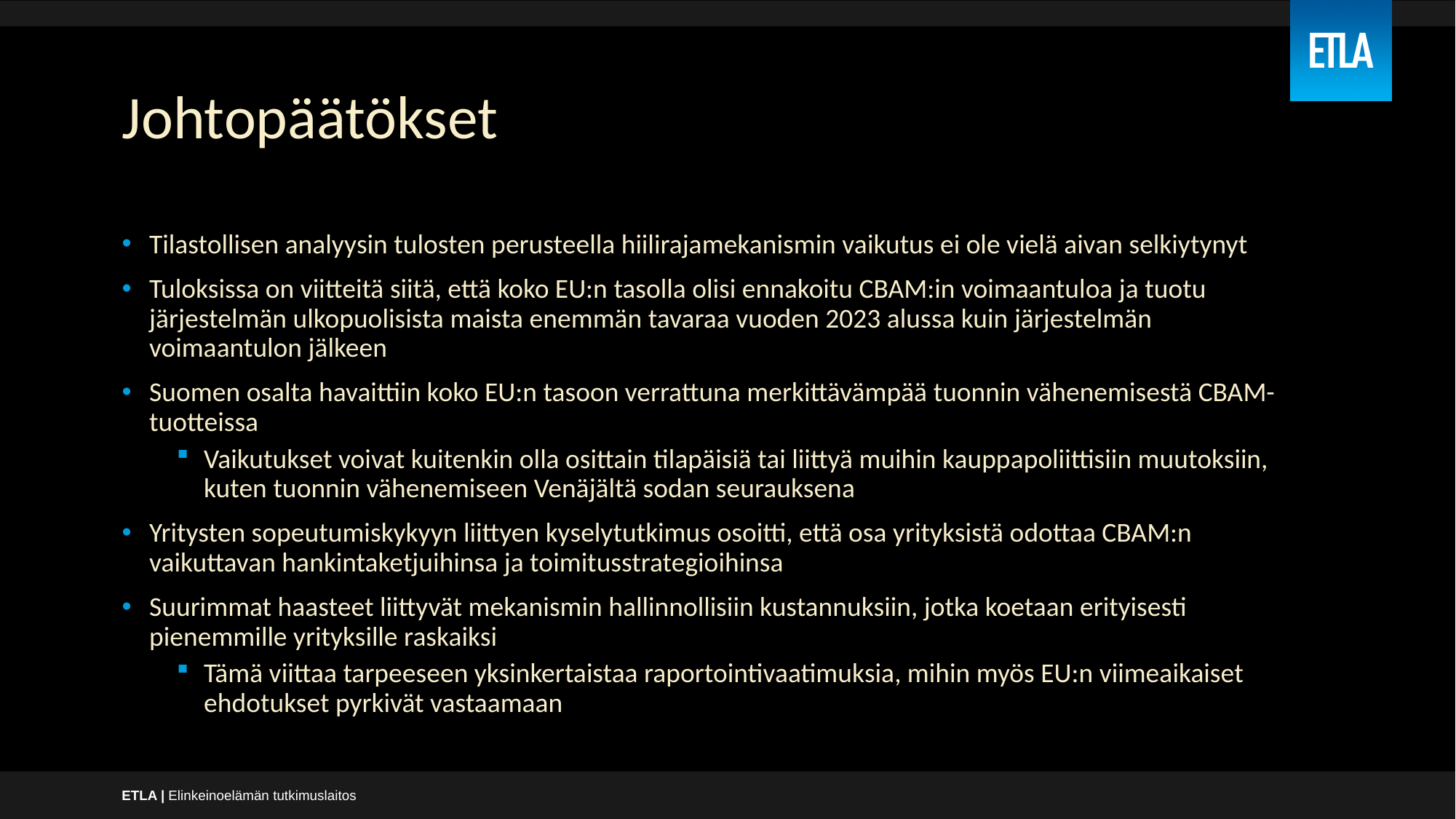

# Johtopäätökset
Tilastollisen analyysin tulosten perusteella hiilirajamekanismin vaikutus ei ole vielä aivan selkiytynyt
Tuloksissa on viitteitä siitä, että koko EU:n tasolla olisi ennakoitu CBAM:in voimaantuloa ja tuotu järjestelmän ulkopuolisista maista enemmän tavaraa vuoden 2023 alussa kuin järjestelmän voimaantulon jälkeen
Suomen osalta havaittiin koko EU:n tasoon verrattuna merkittävämpää tuonnin vähenemisestä CBAM-tuotteissa
Vaikutukset voivat kuitenkin olla osittain tilapäisiä tai liittyä muihin kauppapoliittisiin muutoksiin, kuten tuonnin vähenemiseen Venäjältä sodan seurauksena
Yritysten sopeutumiskykyyn liittyen kyselytutkimus osoitti, että osa yrityksistä odottaa CBAM:n vaikuttavan hankintaketjuihinsa ja toimitusstrategioihinsa
Suurimmat haasteet liittyvät mekanismin hallinnollisiin kustannuksiin, jotka koetaan erityisesti pienemmille yrityksille raskaiksi
Tämä viittaa tarpeeseen yksinkertaistaa raportointivaatimuksia, mihin myös EU:n viimeaikaiset ehdotukset pyrkivät vastaamaan